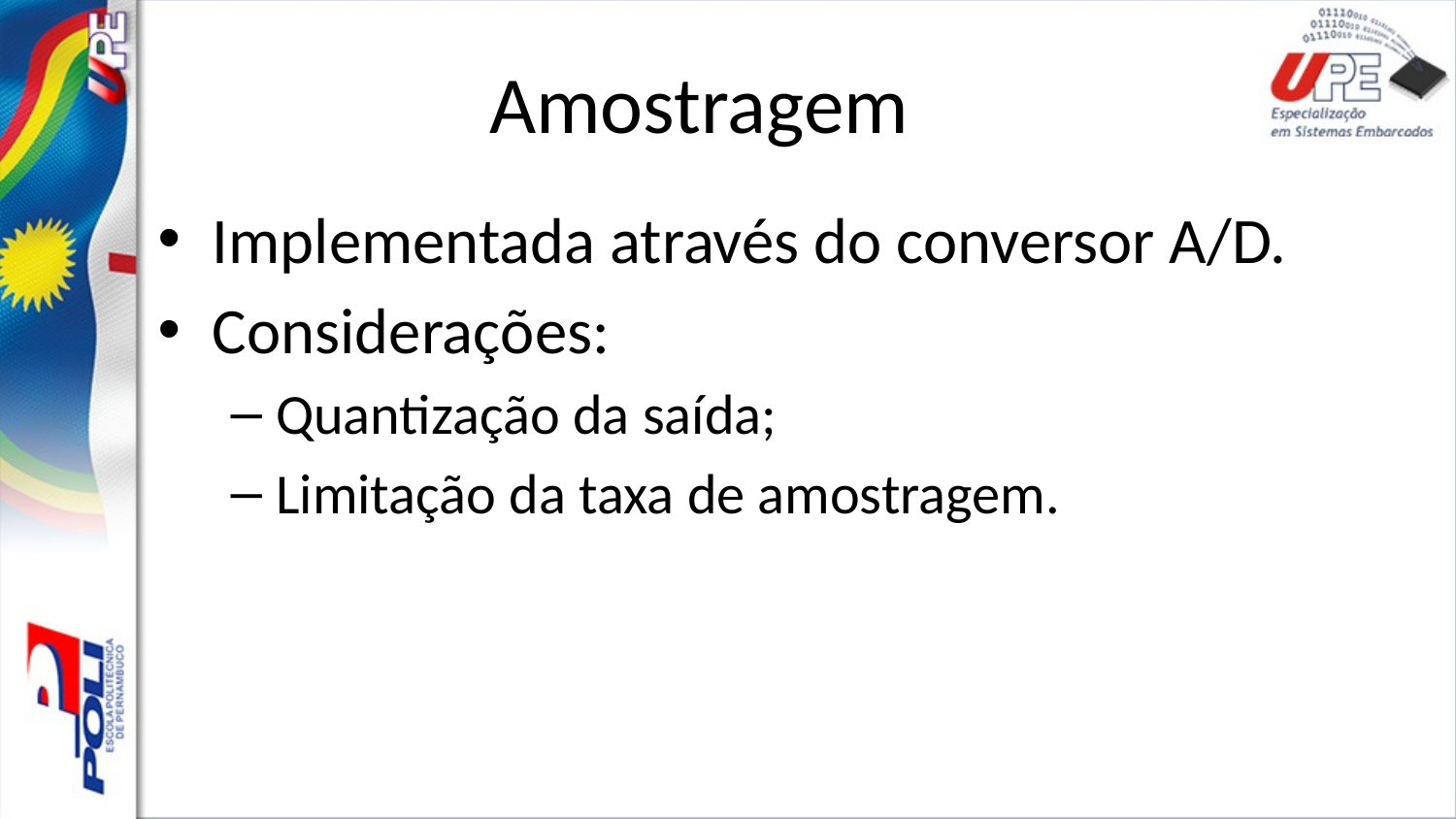

# Amostragem
Implementada através do conversor A/D.
Considerações:
Quantização da saída;
Limitação da taxa de amostragem.